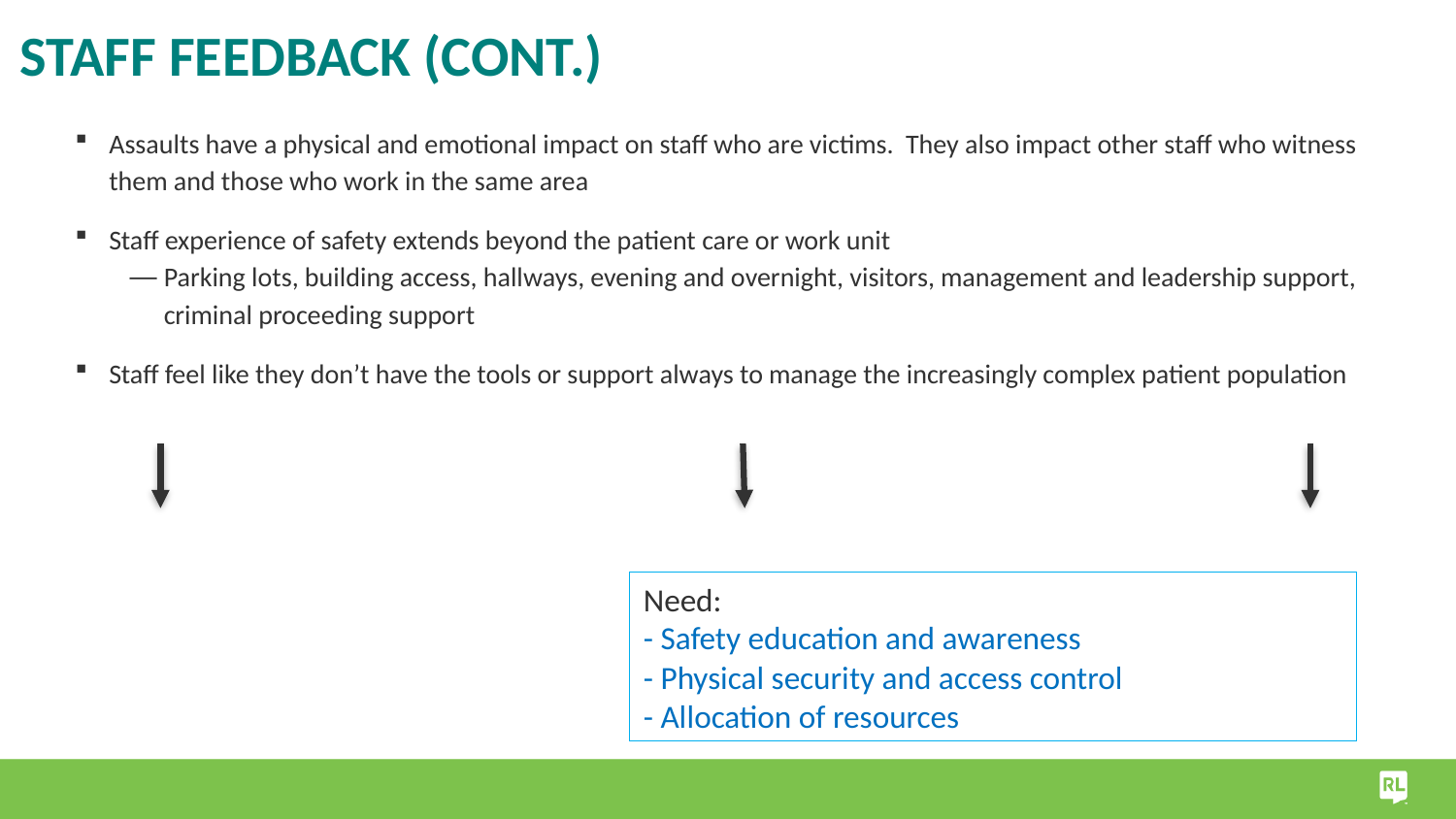

# Staff Feedback (cont.)
Assaults have a physical and emotional impact on staff who are victims.  They also impact other staff who witness them and those who work in the same area

Staff experience of safety extends beyond the patient care or work unit
Parking lots, building access, hallways, evening and overnight, visitors, management and leadership support, criminal proceeding support

Staff feel like they don’t have the tools or support always to manage the increasingly complex patient population
Need:
- Safety education and awareness
- Physical security and access control
- Allocation of resources